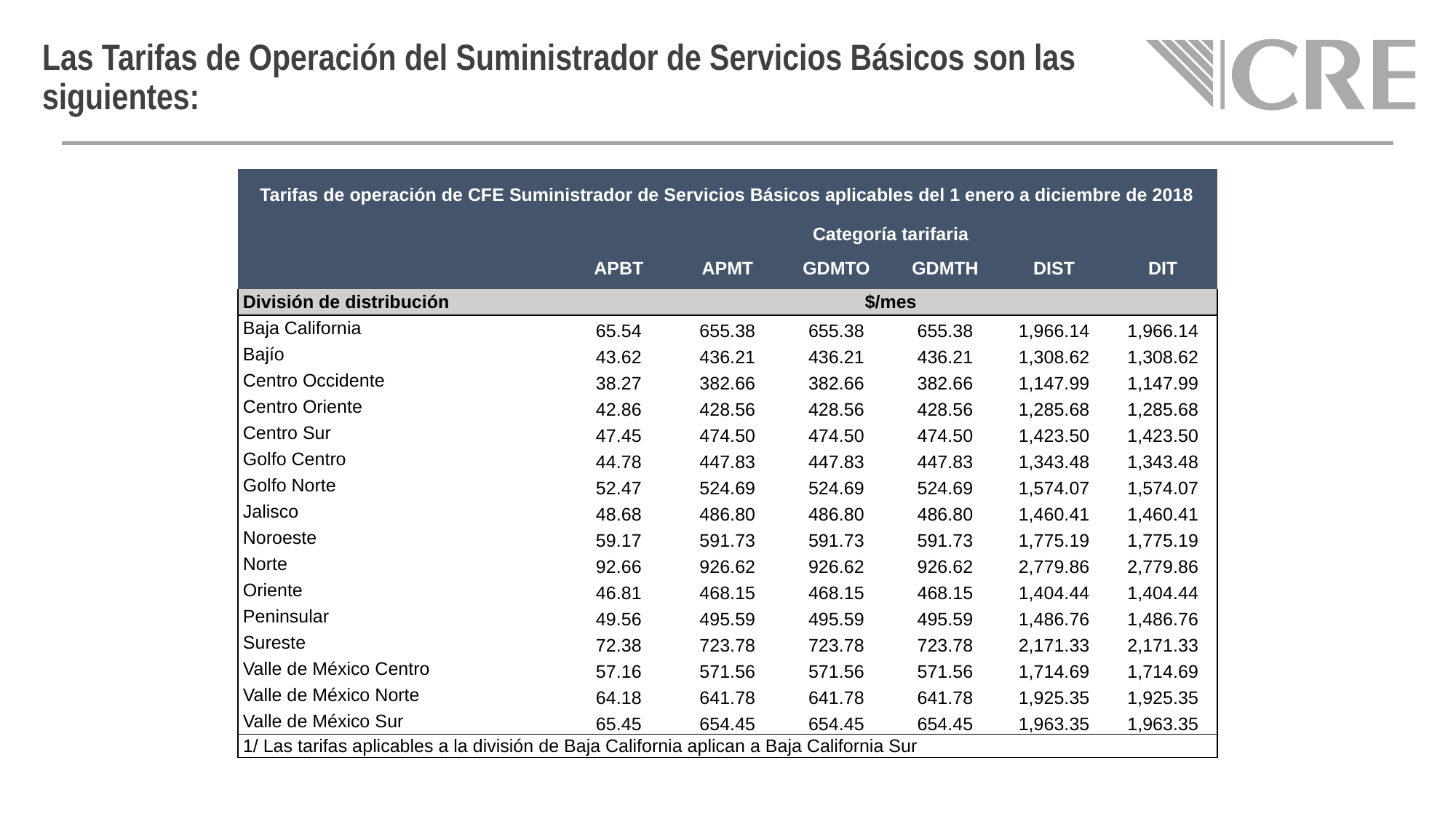

# Las Tarifas de Operación del Suministrador de Servicios Básicos son las siguientes:
| Tarifas de operación de CFE Suministrador de Servicios Básicos aplicables del 1 enero a diciembre de 2018 |  |  |  |  |  |  |
| --- | --- | --- | --- | --- | --- | --- |
|  | Categoría tarifaria |  |  |  |  |  |
|  | APBT | APMT | GDMTO | GDMTH | DIST | DIT |
| División de distribución | $/mes |  |  |  |  |  |
| Baja California | 65.54 | 655.38 | 655.38 | 655.38 | 1,966.14 | 1,966.14 |
| Bajío | 43.62 | 436.21 | 436.21 | 436.21 | 1,308.62 | 1,308.62 |
| Centro Occidente | 38.27 | 382.66 | 382.66 | 382.66 | 1,147.99 | 1,147.99 |
| Centro Oriente | 42.86 | 428.56 | 428.56 | 428.56 | 1,285.68 | 1,285.68 |
| Centro Sur | 47.45 | 474.50 | 474.50 | 474.50 | 1,423.50 | 1,423.50 |
| Golfo Centro | 44.78 | 447.83 | 447.83 | 447.83 | 1,343.48 | 1,343.48 |
| Golfo Norte | 52.47 | 524.69 | 524.69 | 524.69 | 1,574.07 | 1,574.07 |
| Jalisco | 48.68 | 486.80 | 486.80 | 486.80 | 1,460.41 | 1,460.41 |
| Noroeste | 59.17 | 591.73 | 591.73 | 591.73 | 1,775.19 | 1,775.19 |
| Norte | 92.66 | 926.62 | 926.62 | 926.62 | 2,779.86 | 2,779.86 |
| Oriente | 46.81 | 468.15 | 468.15 | 468.15 | 1,404.44 | 1,404.44 |
| Peninsular | 49.56 | 495.59 | 495.59 | 495.59 | 1,486.76 | 1,486.76 |
| Sureste | 72.38 | 723.78 | 723.78 | 723.78 | 2,171.33 | 2,171.33 |
| Valle de México Centro | 57.16 | 571.56 | 571.56 | 571.56 | 1,714.69 | 1,714.69 |
| Valle de México Norte | 64.18 | 641.78 | 641.78 | 641.78 | 1,925.35 | 1,925.35 |
| Valle de México Sur | 65.45 | 654.45 | 654.45 | 654.45 | 1,963.35 | 1,963.35 |
| 1/ Las tarifas aplicables a la división de Baja California aplican a Baja California Sur |  |  |  |  |  |  |